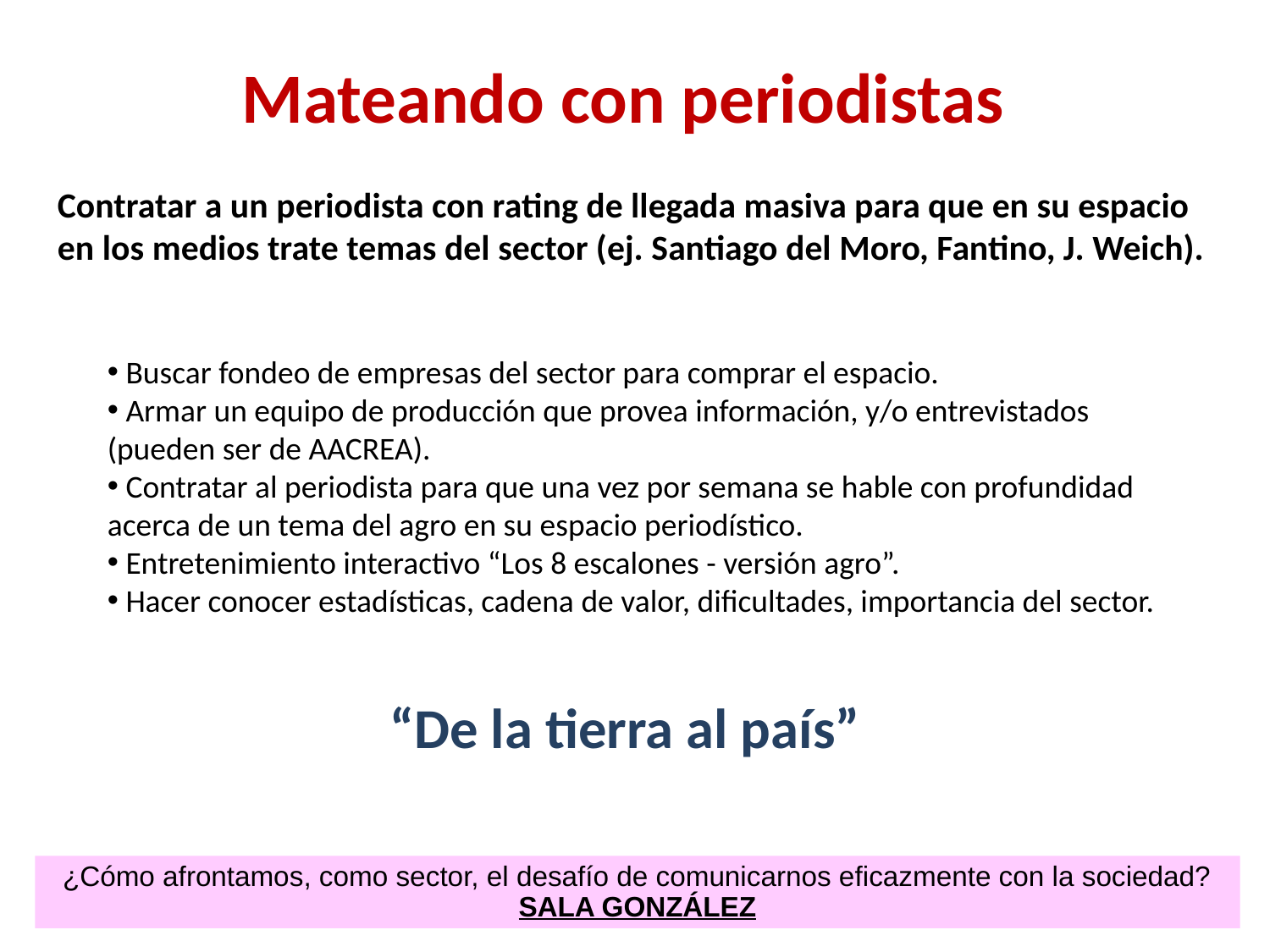

Mateando con periodistas
Contratar a un periodista con rating de llegada masiva para que en su espacio en los medios trate temas del sector (ej. Santiago del Moro, Fantino, J. Weich).
 Buscar fondeo de empresas del sector para comprar el espacio.
 Armar un equipo de producción que provea información, y/o entrevistados (pueden ser de AACREA).
 Contratar al periodista para que una vez por semana se hable con profundidad acerca de un tema del agro en su espacio periodístico.
 Entretenimiento interactivo “Los 8 escalones - versión agro”.
 Hacer conocer estadísticas, cadena de valor, dificultades, importancia del sector.
“De la tierra al país”
¿Cómo afrontamos, como sector, el desafío de comunicarnos eficazmente con la sociedad? SALA GONZÁLEZ
47